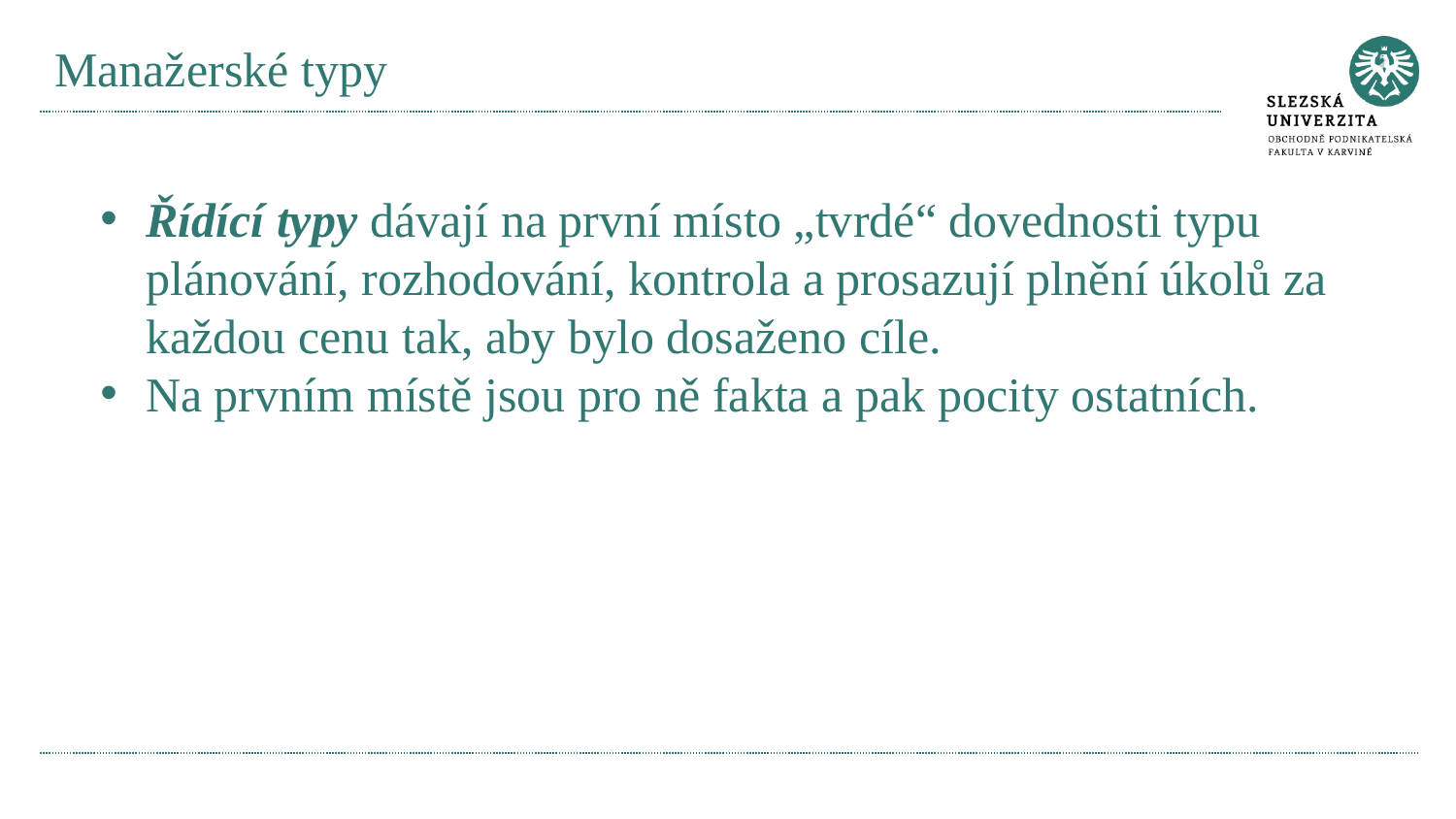

# Manažerské typy
Řídící typy dávají na první místo „tvrdé“ dovednosti typu plánování, rozhodování, kontrola a prosazují plnění úkolů za každou cenu tak, aby bylo dosaženo cíle.
Na prvním místě jsou pro ně fakta a pak pocity ostatních.